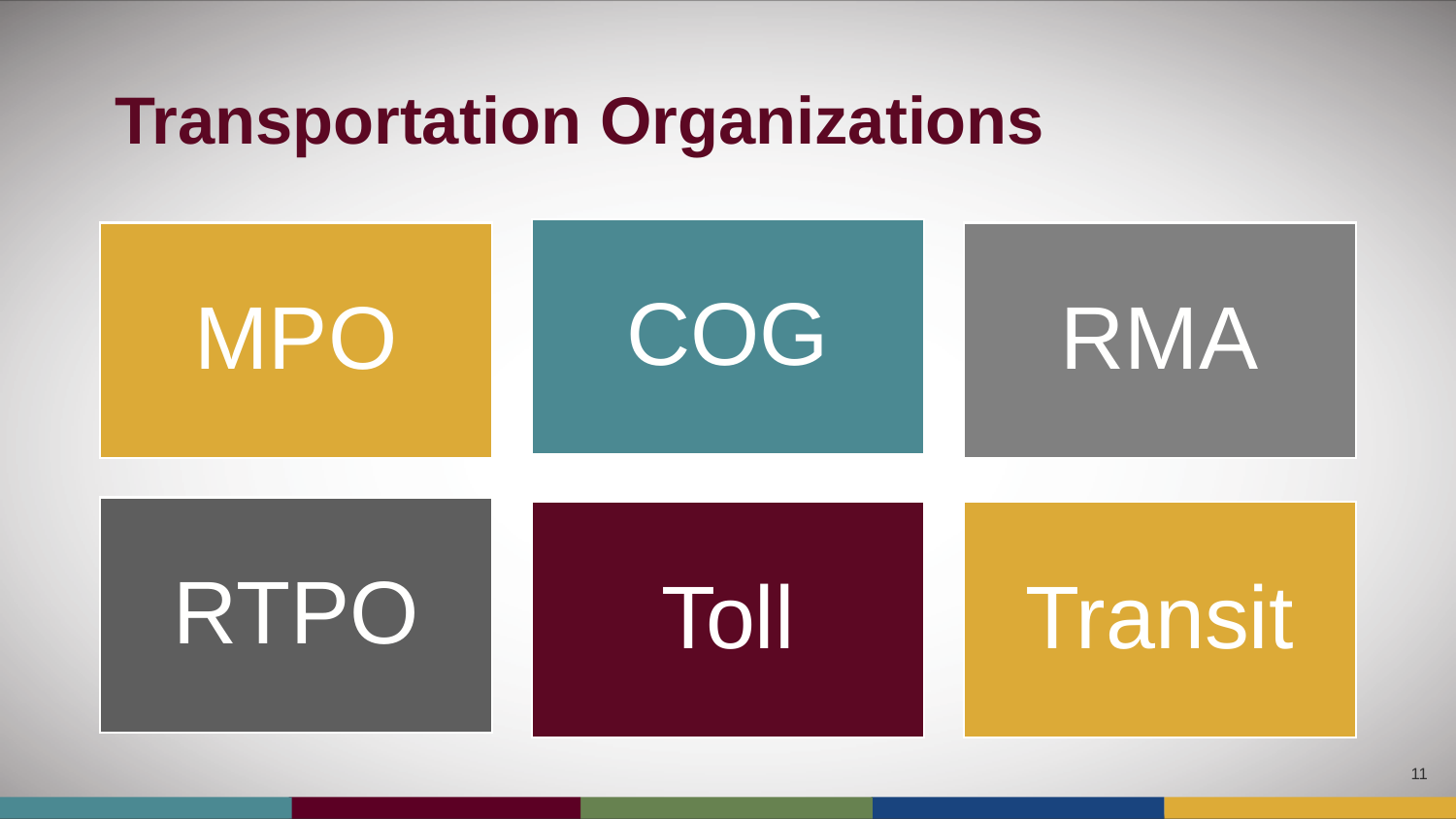

# Transportation Organizations
MPO
COG
RMA
RTPO
Toll
Transit
11